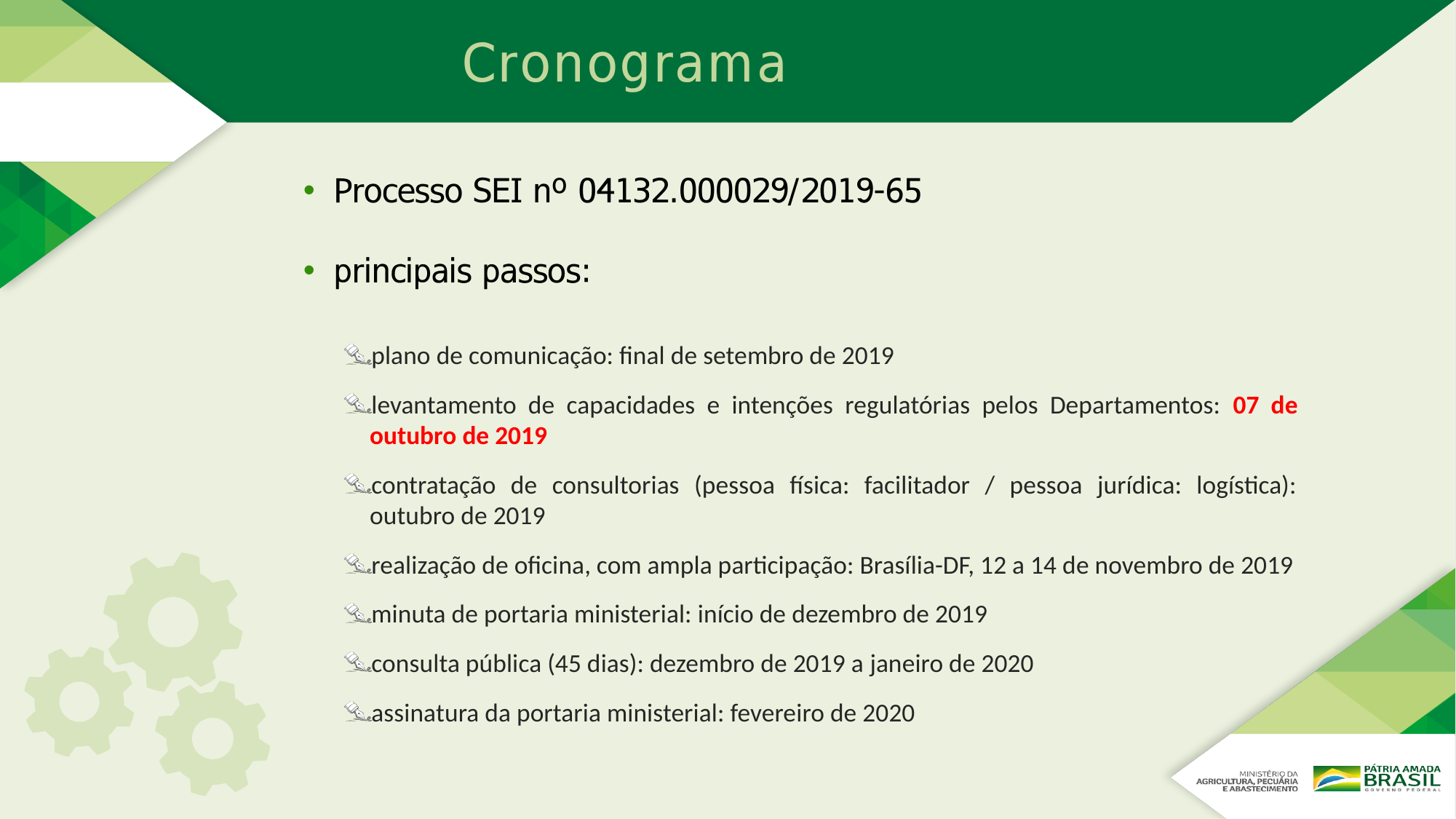

# Cronograma
Processo SEI nº 04132.000029/2019-65

principais passos:

plano de comunicação: final de setembro de 2019
levantamento de capacidades e intenções regulatórias pelos Departamentos: 07 de outubro de 2019
contratação de consultorias (pessoa física: facilitador / pessoa jurídica: logística): outubro de 2019
realização de oficina, com ampla participação: Brasília-DF, 12 a 14 de novembro de 2019
minuta de portaria ministerial: início de dezembro de 2019
consulta pública (45 dias): dezembro de 2019 a janeiro de 2020
assinatura da portaria ministerial: fevereiro de 2020